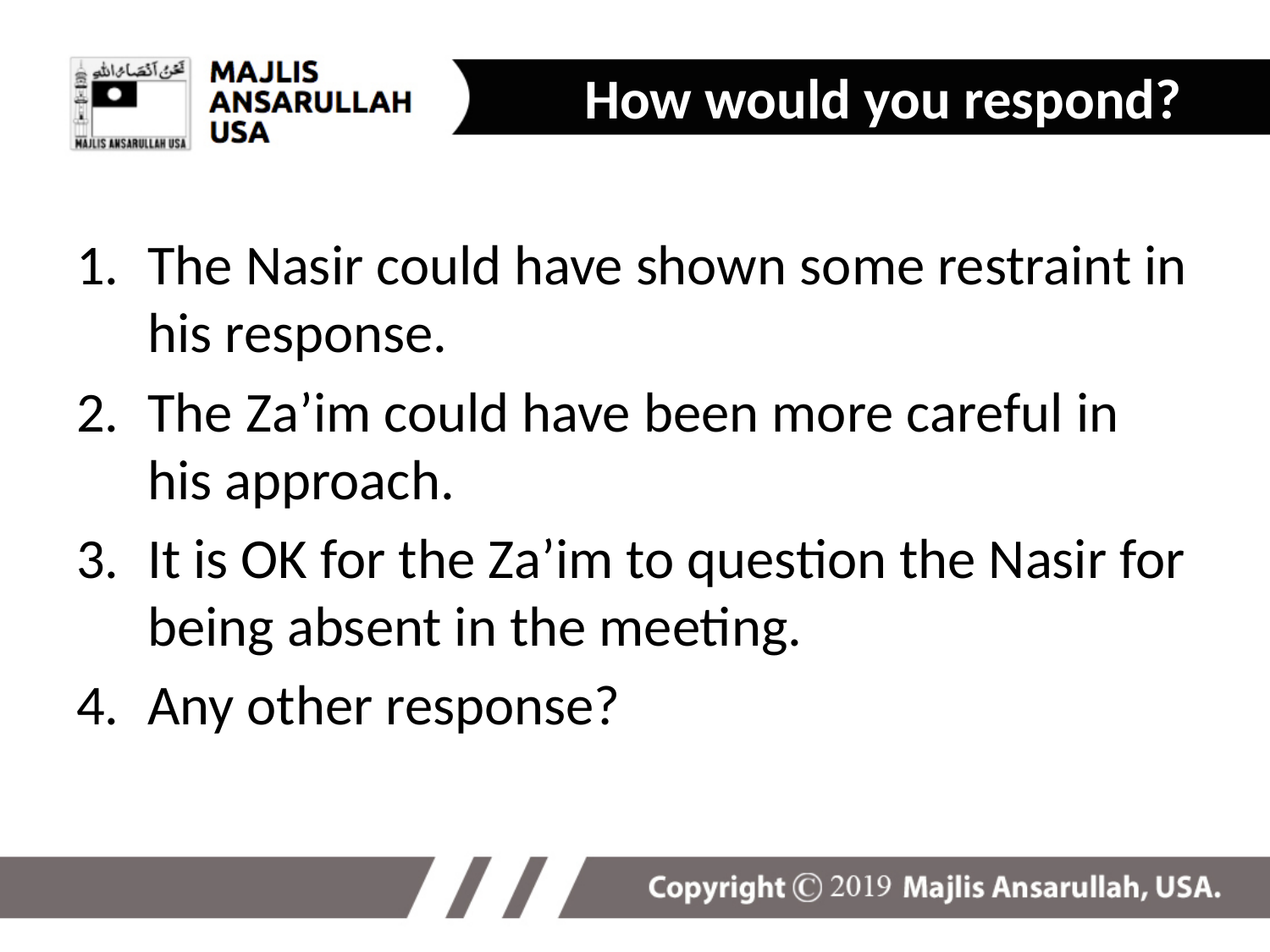

How would you respond?
The Nasir could have shown some restraint in his response.
The Za’im could have been more careful in his approach.
It is OK for the Za’im to question the Nasir for being absent in the meeting.
Any other response?